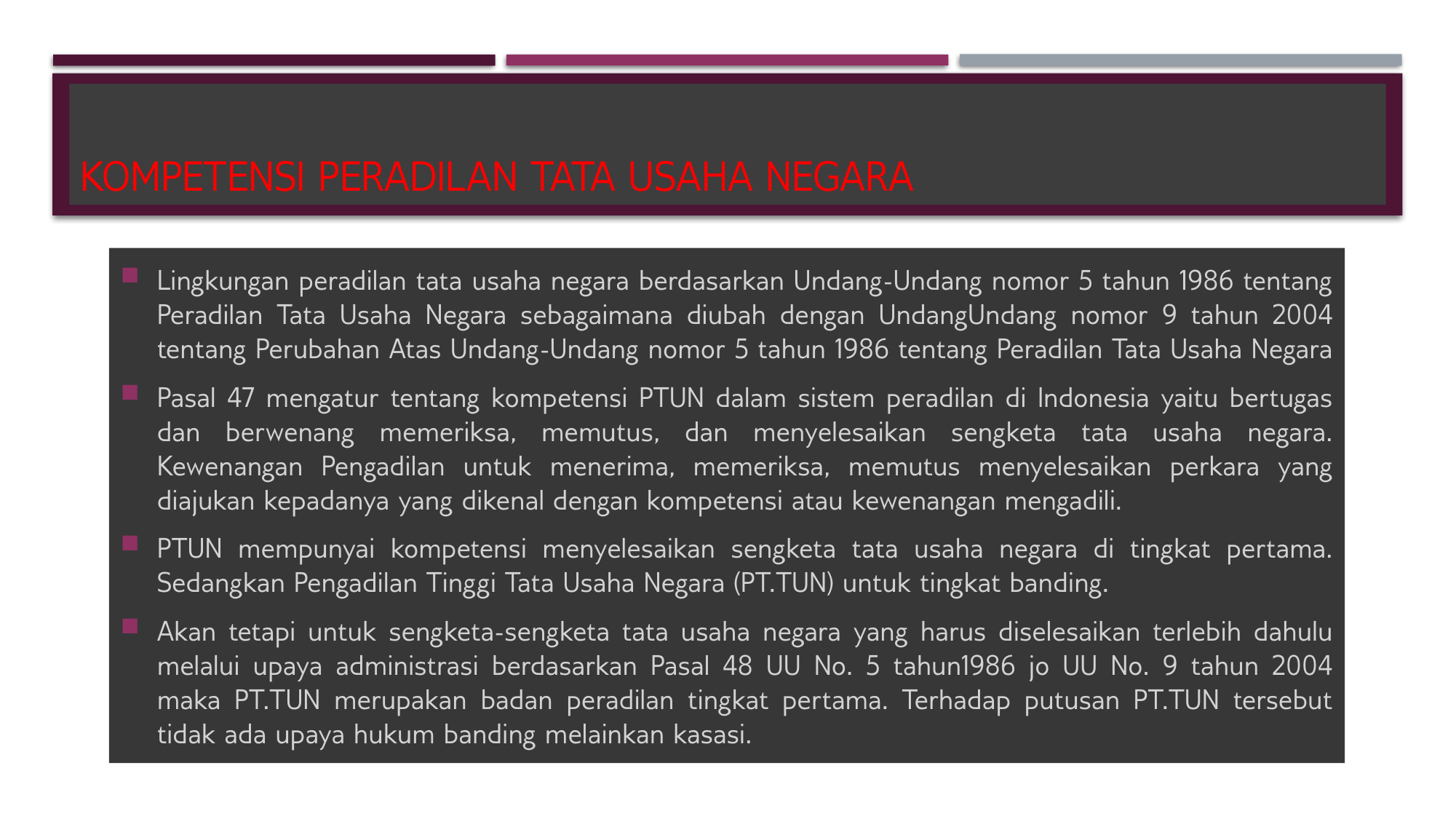

# Kompetensi Peradilan Tata Usaha Negara
Lingkungan peradilan tata usaha negara berdasarkan Undang-Undang nomor 5 tahun 1986 tentang Peradilan Tata Usaha Negara sebagaimana diubah dengan UndangUndang nomor 9 tahun 2004 tentang Perubahan Atas Undang-Undang nomor 5 tahun 1986 tentang Peradilan Tata Usaha Negara
Pasal 47 mengatur tentang kompetensi PTUN dalam sistem peradilan di Indonesia yaitu bertugas dan berwenang memeriksa, memutus, dan menyelesaikan sengketa tata usaha negara. Kewenangan Pengadilan untuk menerima, memeriksa, memutus menyelesaikan perkara yang diajukan kepadanya yang dikenal dengan kompetensi atau kewenangan mengadili.
PTUN mempunyai kompetensi menyelesaikan sengketa tata usaha negara di tingkat pertama. Sedangkan Pengadilan Tinggi Tata Usaha Negara (PT.TUN) untuk tingkat banding.
Akan tetapi untuk sengketa-sengketa tata usaha negara yang harus diselesaikan terlebih dahulu melalui upaya administrasi berdasarkan Pasal 48 UU No. 5 tahun1986 jo UU No. 9 tahun 2004 maka PT.TUN merupakan badan peradilan tingkat pertama. Terhadap putusan PT.TUN tersebut tidak ada upaya hukum banding melainkan kasasi.